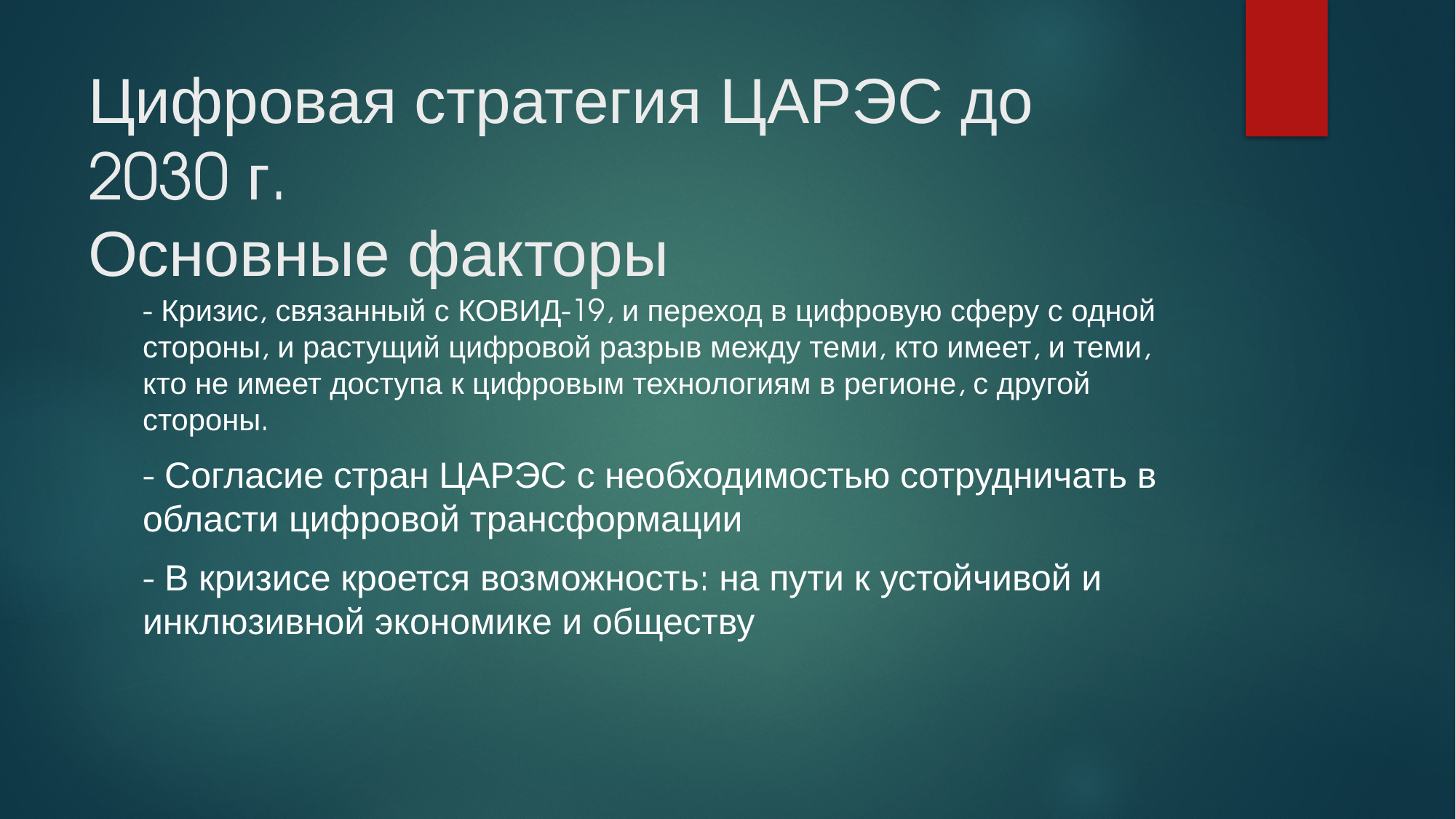

# Цифровая стратегия ЦАРЭС до 2030 г. Основные факторы
- Кризис, связанный с КОВИД-19, и переход в цифровую сферу с одной стороны, и растущий цифровой разрыв между теми, кто имеет, и теми, кто не имеет доступа к цифровым технологиям в регионе, с другой стороны.
- Согласие стран ЦАРЭС с необходимостью сотрудничать в области цифровой трансформации
- В кризисе кроется возможность: на пути к устойчивой и инклюзивной экономике и обществу